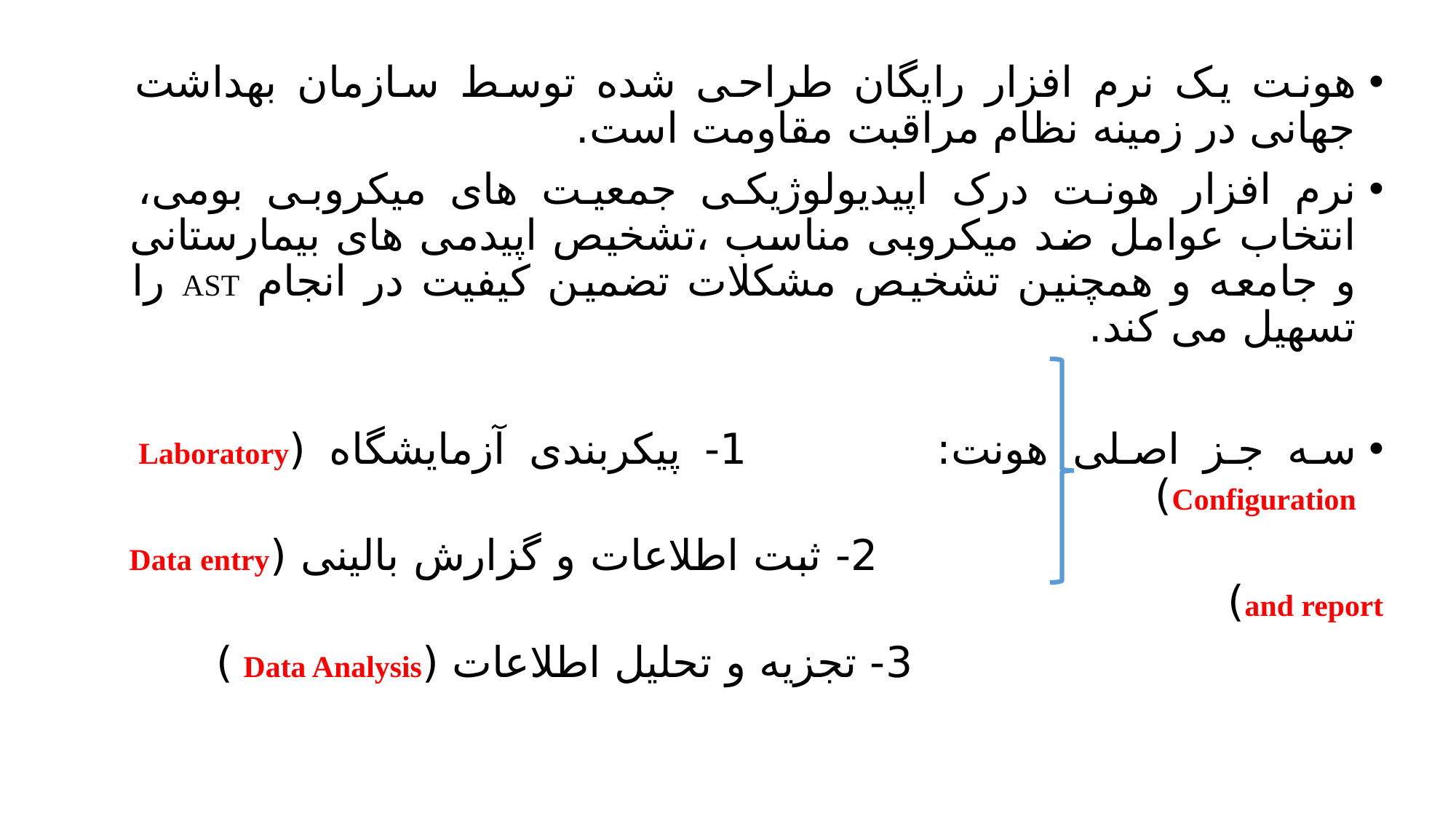

هونت یک نرم افزار رایگان طراحی شده توسط سازمان بهداشت جهانی در زمینه نظام مراقبت مقاومت است.
نرم افزار هونت درک اپیدیولوژیکی جمعیت های میکروبی بومی، انتخاب عوامل ضد میکروبی مناسب ،تشخیص اپیدمی های بیمارستانی و جامعه و همچنین تشخیص مشکلات تضمین کیفیت در انجام AST را تسهیل می کند.

سه جز اصلی هونت:        1- پیکربندی آزمایشگاه (Laboratory Configuration)
                                   2- ثبت اطلاعات و گزارش بالینی (Data entry and report)
                                   3- تجزیه و تحلیل اطلاعات (Data Analysis )